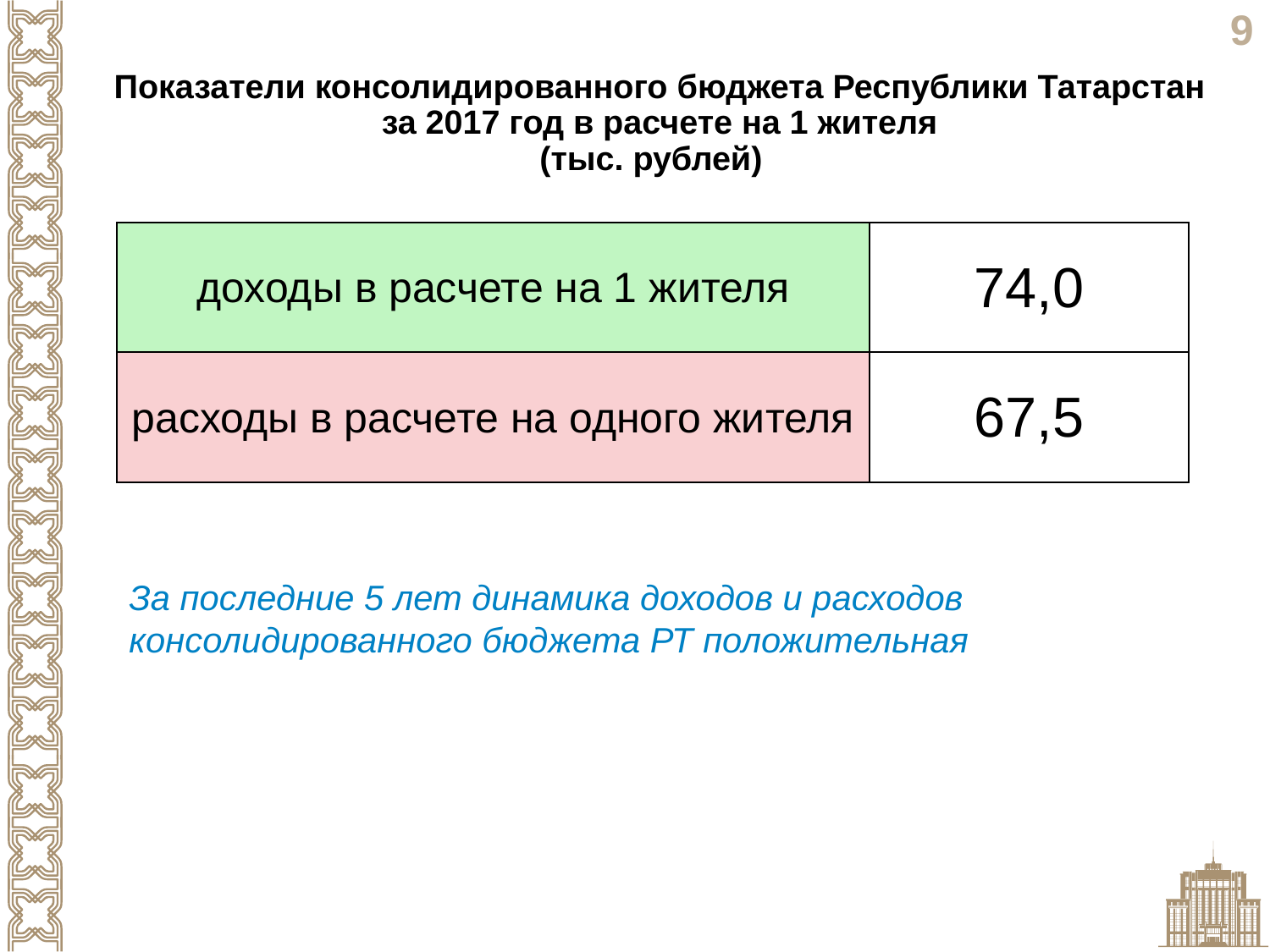

Показатели консолидированного бюджета Республики Татарстан за 2017 год в расчете на 1 жителя
 (тыс. рублей)

| доходы в расчете на 1 жителя | 74,0 |
| --- | --- |
| расходы в расчете на одного жителя | 67,5 |
За последние 5 лет динамика доходов и расходов консолидированного бюджета РТ положительная